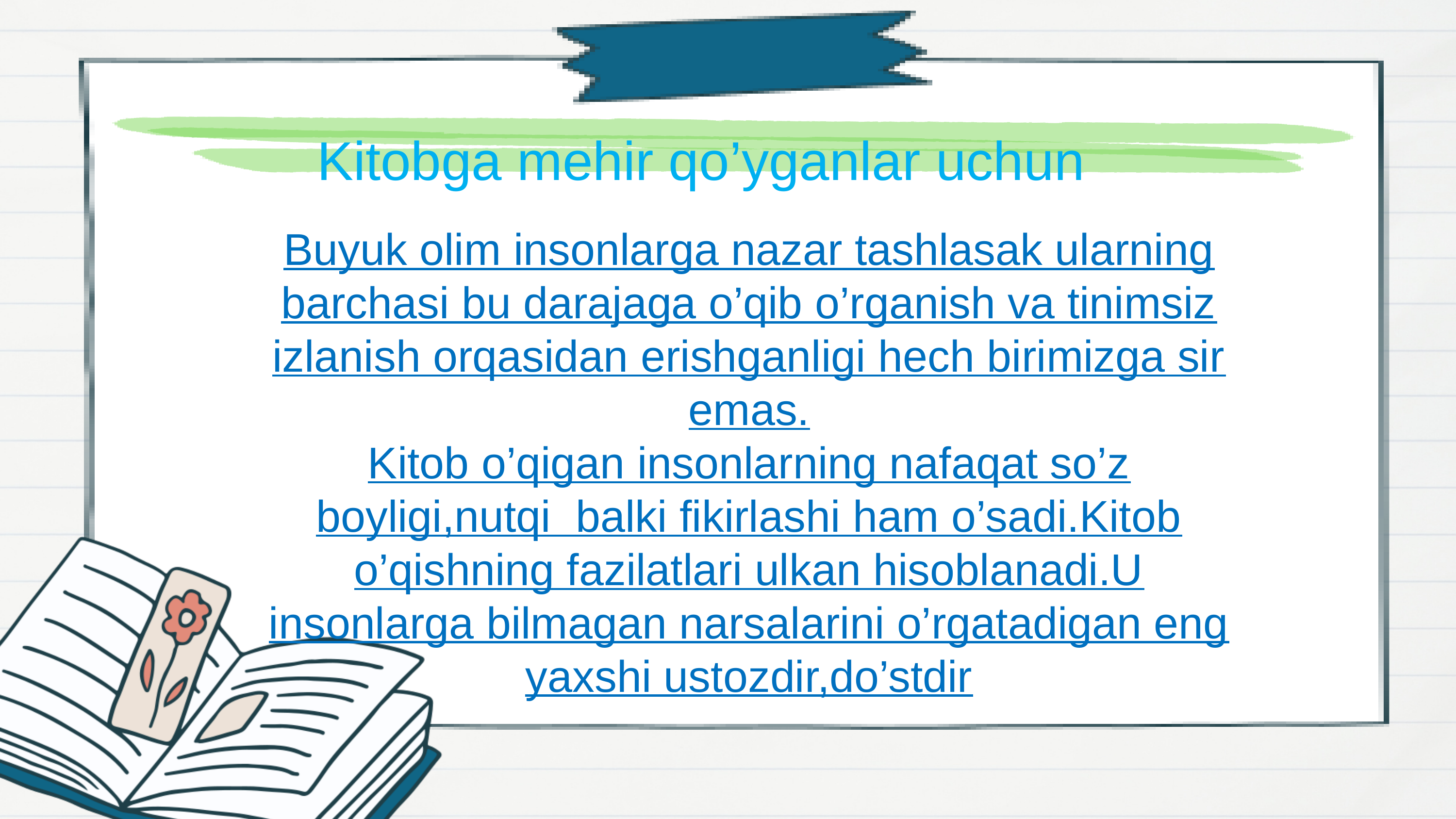

Kitobga mehir qo’yganlar uchun
Buyuk olim insonlarga nazar tashlasak ularning barchasi bu darajaga o’qib o’rganish va tinimsiz izlanish orqasidan erishganligi hech birimizga sir emas.
Kitob o’qigan insonlarning nafaqat so’z boyligi,nutqi  balki fikirlashi ham o’sadi.Kitob o’qishning fazilatlari ulkan hisoblanadi.U insonlarga bilmagan narsalarini o’rgatadigan eng yaxshi ustozdir,do’stdir